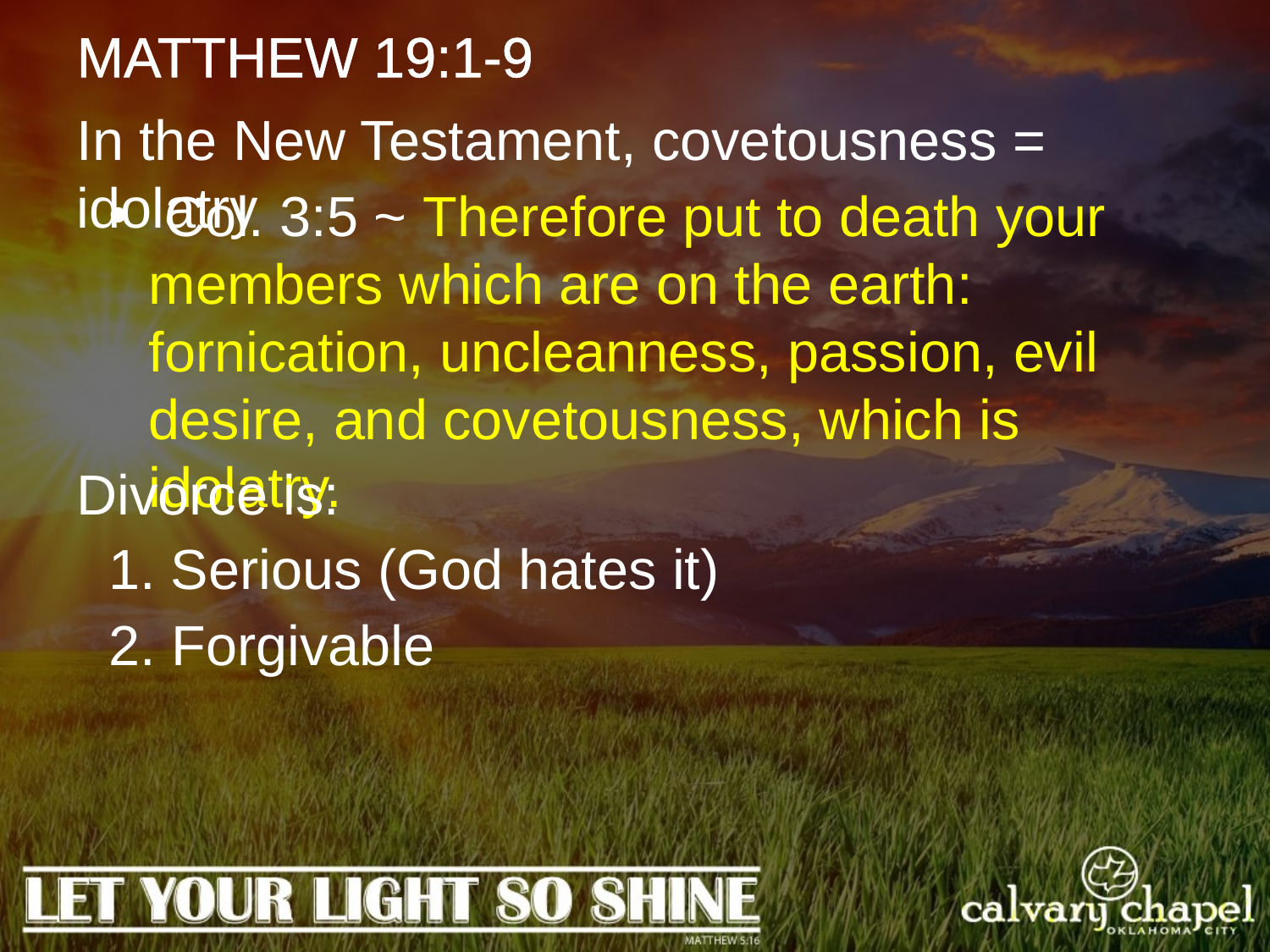

MATTHEW 19:1-9
In the New Testament, covetousness = idolatry
 Col. 3:5 ~ Therefore put to death your members which are on the earth: fornication, uncleanness, passion, evil desire, and covetousness, which is idolatry.
Divorce is:
1. Serious (God hates it)
2. Forgivable